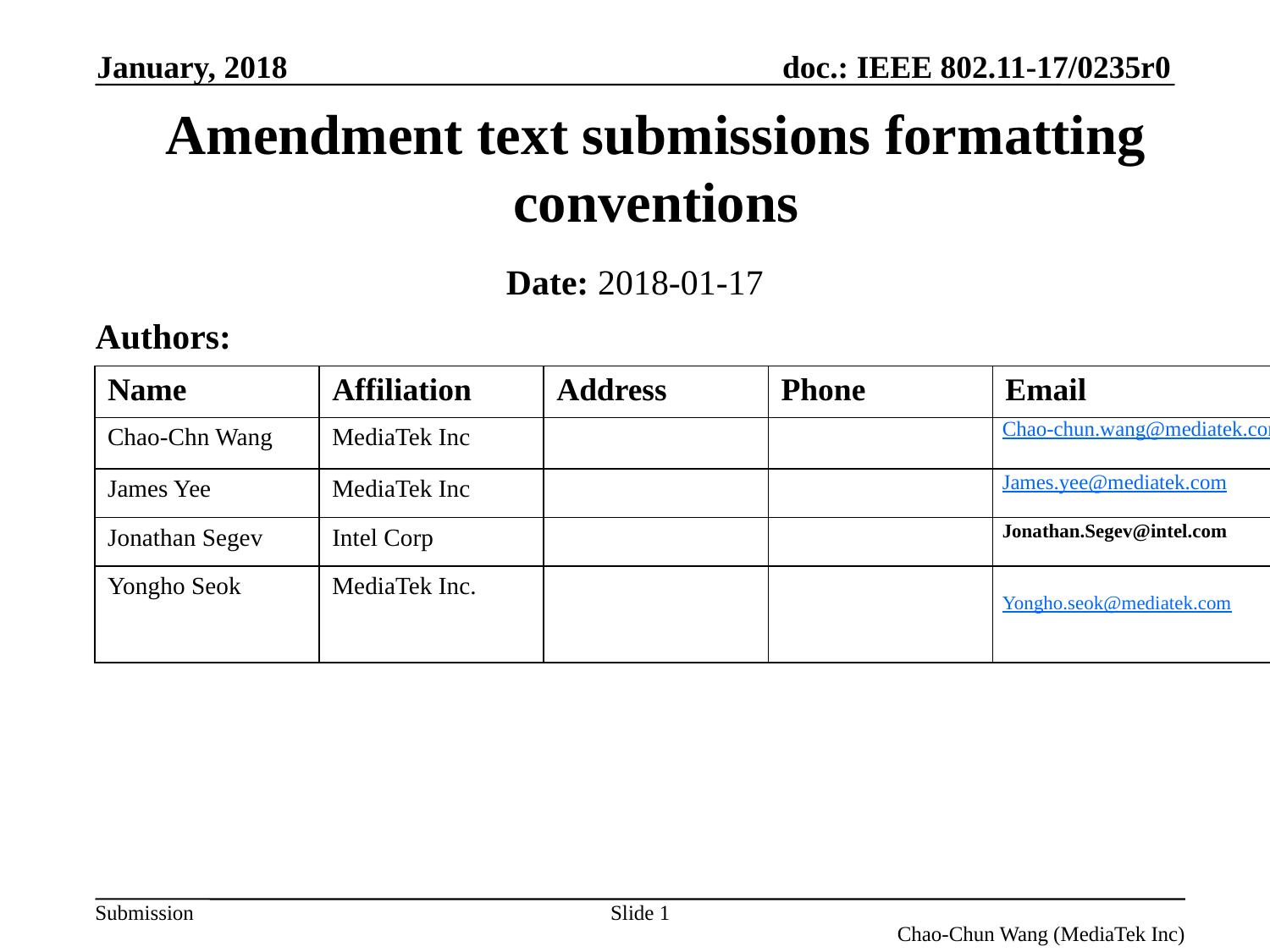

January, 2018
# Amendment text submissions formatting conventions
Date: 2018-01-17
Authors:
| Name | Affiliation | Address | Phone | Email |
| --- | --- | --- | --- | --- |
| Chao-Chn Wang | MediaTek Inc |  |  | Chao-chun.wang@mediatek.com |
| James Yee | MediaTek Inc |  |  | James.yee@mediatek.com |
| Jonathan Segev | Intel Corp |  |  | Jonathan.Segev@intel.com |
| Yongho Seok | MediaTek Inc. |  |  | Yongho.seok@mediatek.com |
Slide 1
Chao-Chun Wang (MediaTek Inc)